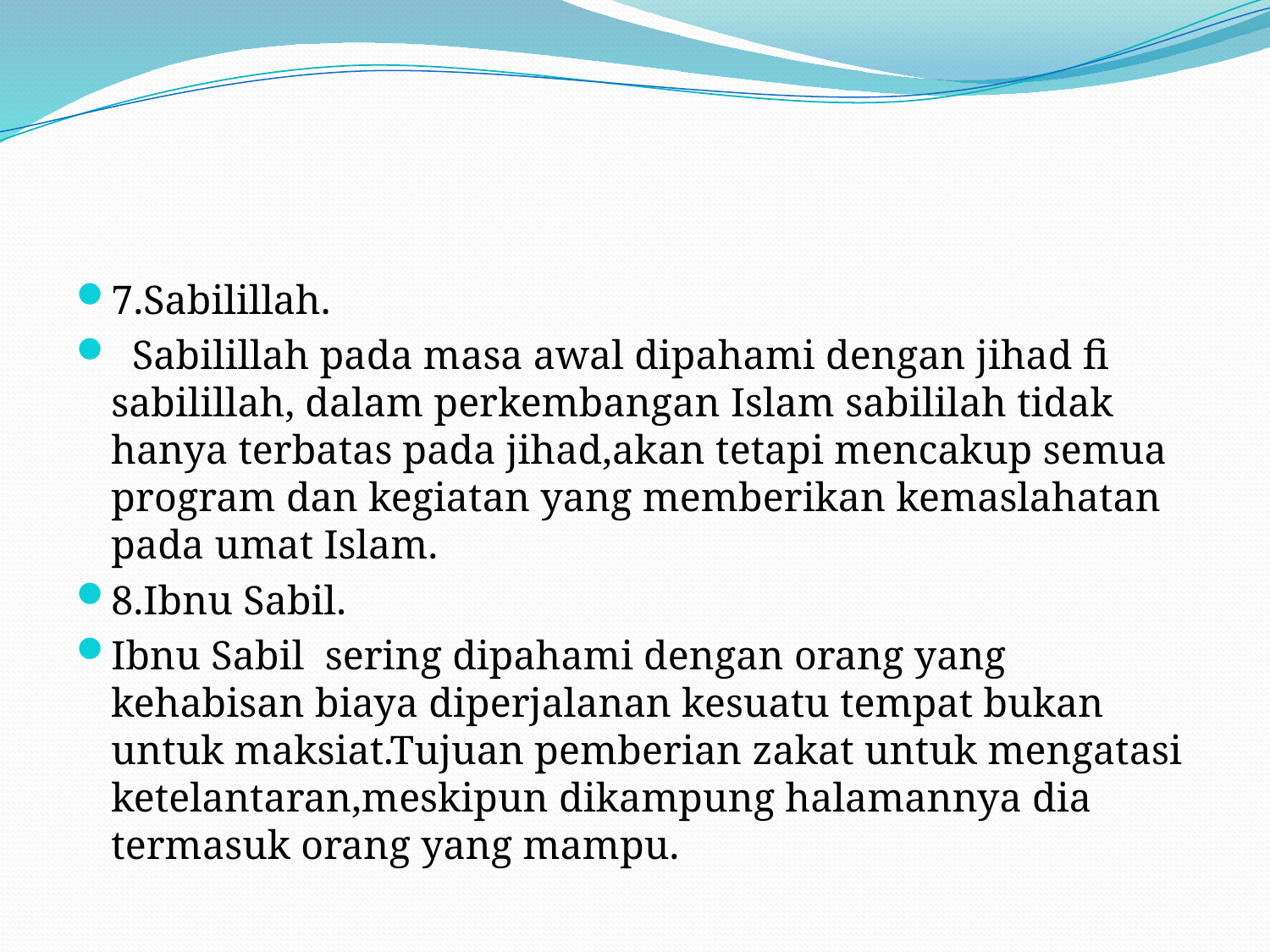

#
7.Sabilillah.
  Sabilillah pada masa awal dipahami dengan jihad fi sabilillah, dalam perkembangan Islam sabililah tidak hanya terbatas pada jihad,akan tetapi mencakup semua program dan kegiatan yang memberikan kemaslahatan pada umat Islam.
8.Ibnu Sabil.
Ibnu Sabil  sering dipahami dengan orang yang kehabisan biaya diperjalanan kesuatu tempat bukan untuk maksiat.Tujuan pemberian zakat untuk mengatasi ketelantaran,meskipun dikampung halamannya dia termasuk orang yang mampu.